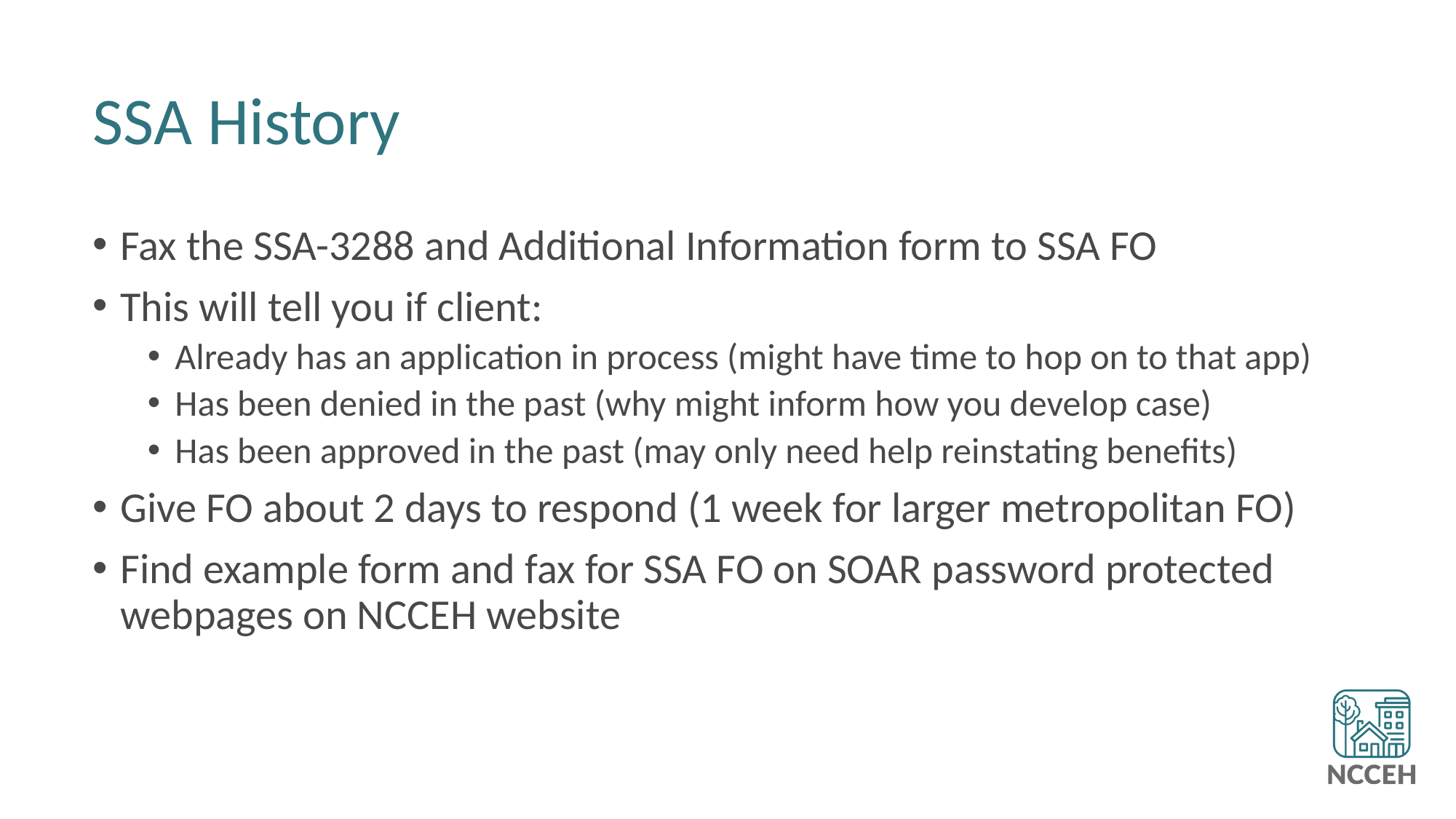

# SSA History
Fax the SSA-3288 and Additional Information form to SSA FO
This will tell you if client:
Already has an application in process (might have time to hop on to that app)
Has been denied in the past (why might inform how you develop case)
Has been approved in the past (may only need help reinstating benefits)
Give FO about 2 days to respond (1 week for larger metropolitan FO)
Find example form and fax for SSA FO on SOAR password protected webpages on NCCEH website